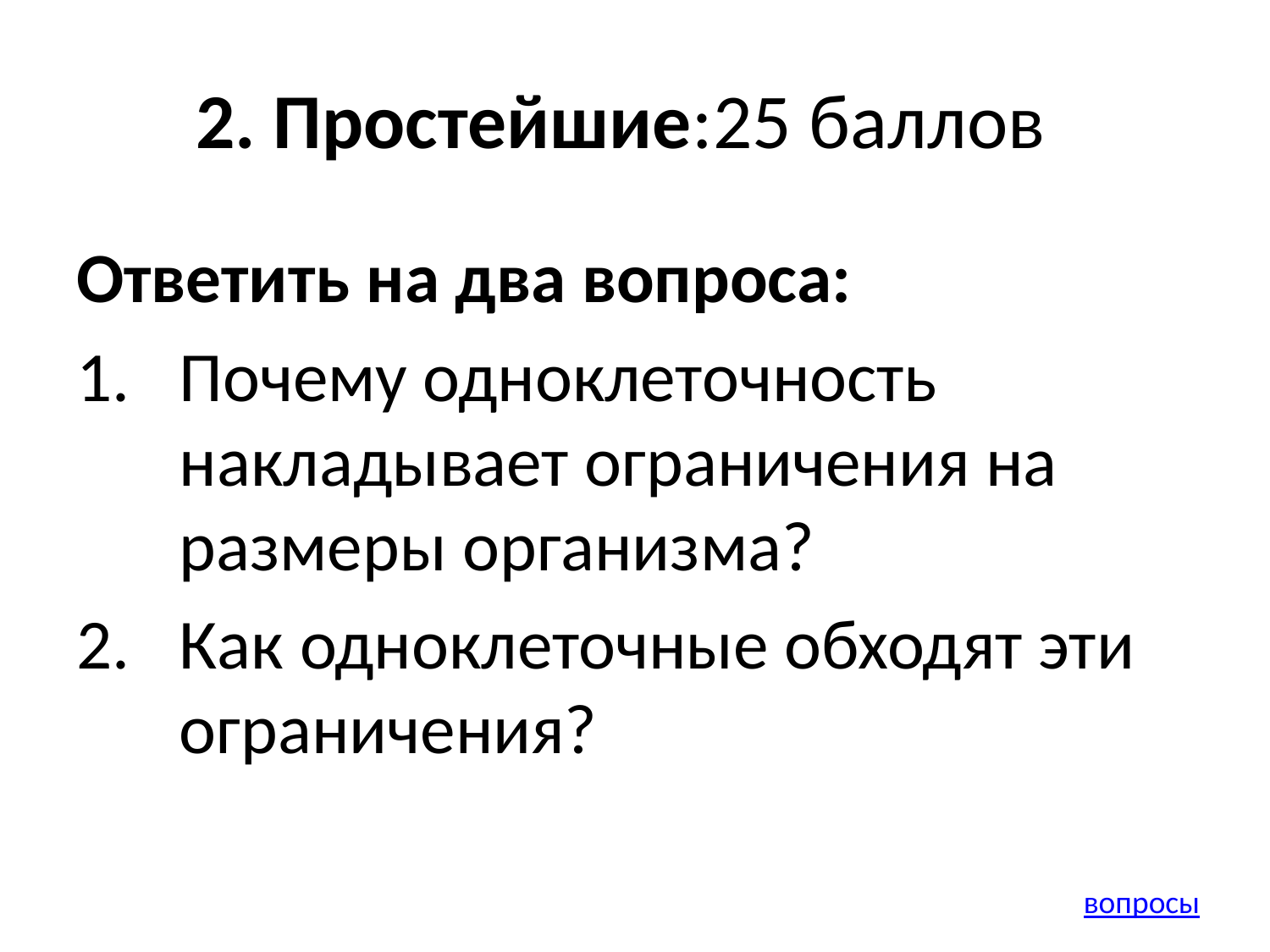

# 2. Простейшие:25 баллов

Ответить на два вопроса:
Почему одноклеточность накладывает ограничения на размеры организма?
Как одноклеточные обходят эти ограничения?
вопросы